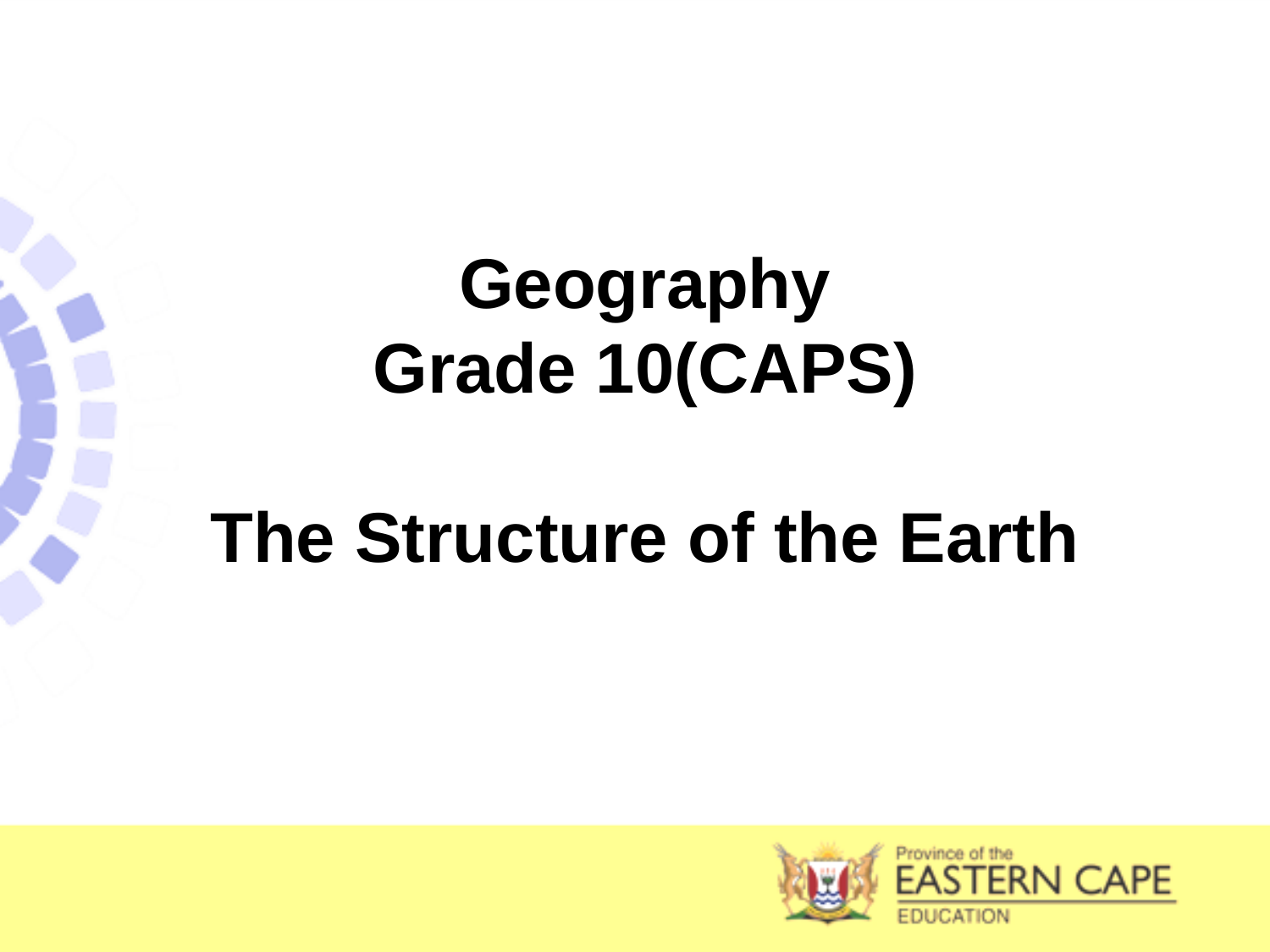

# Geography Grade 10(CAPS) The Structure of the Earth